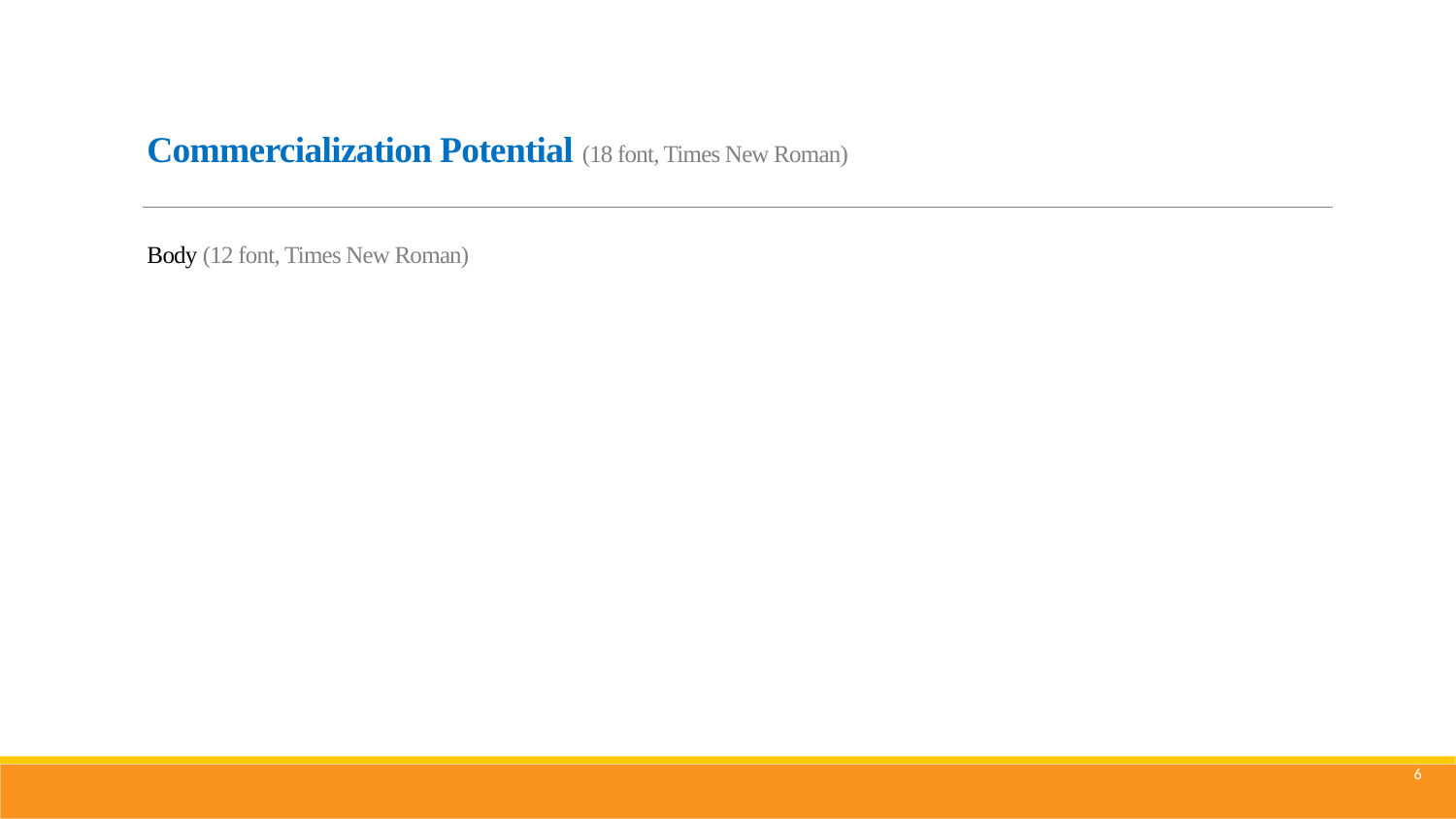

# Commercialization Potential (18 font, Times New Roman)
Body (12 font, Times New Roman)
6